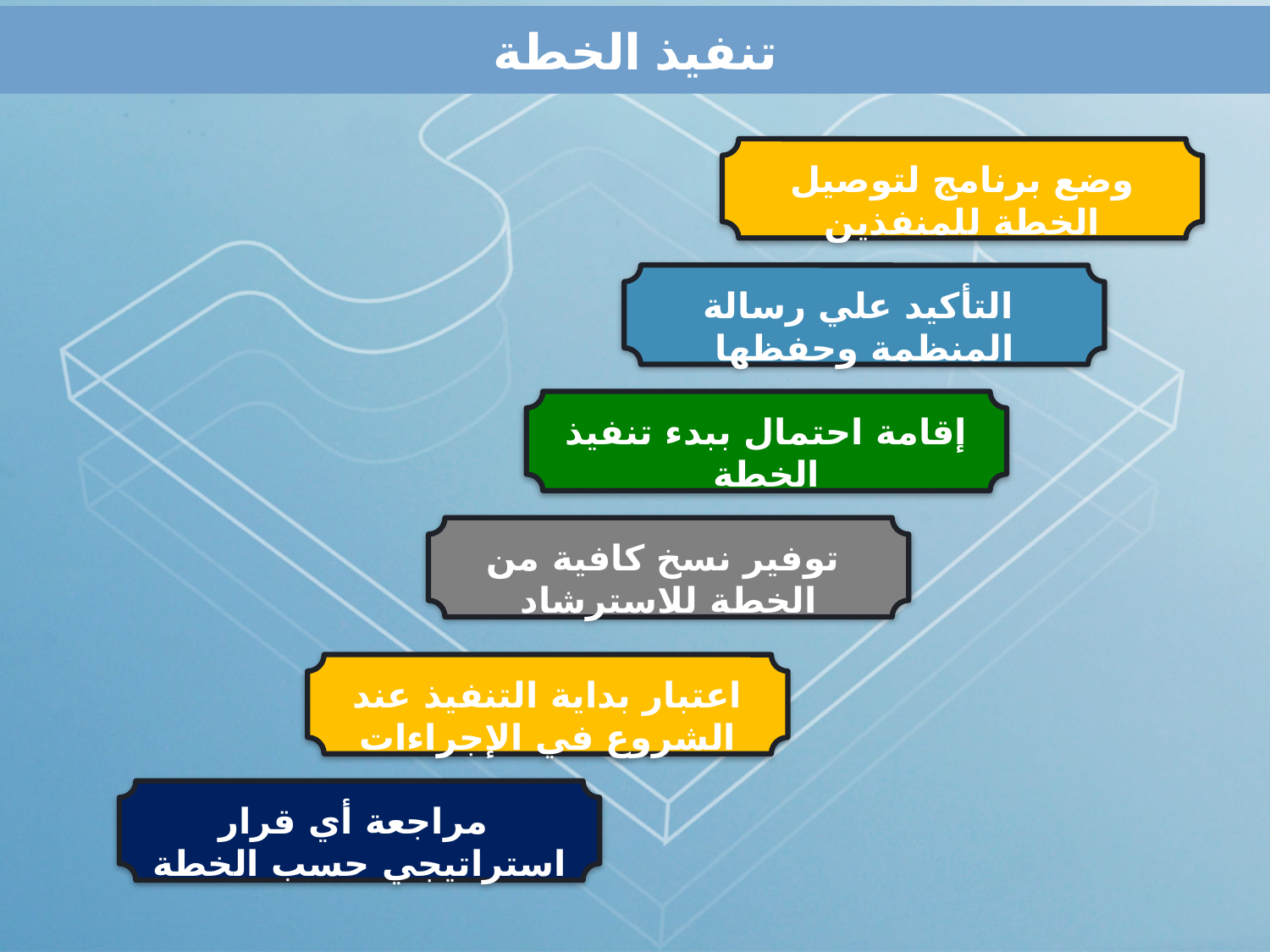

# تنفيذ الخطة

وضع برنامج لتوصيل الخطة للمنفذين
 التأكيد علي رسالة المنظمة وحفظها
إقامة احتمال ببدء تنفيذ الخطة
 توفير نسخ كافية من الخطة للاسترشاد
اعتبار بداية التنفيذ عند الشروع في الإجراءات
 مراجعة أي قرار استراتيجي حسب الخطة